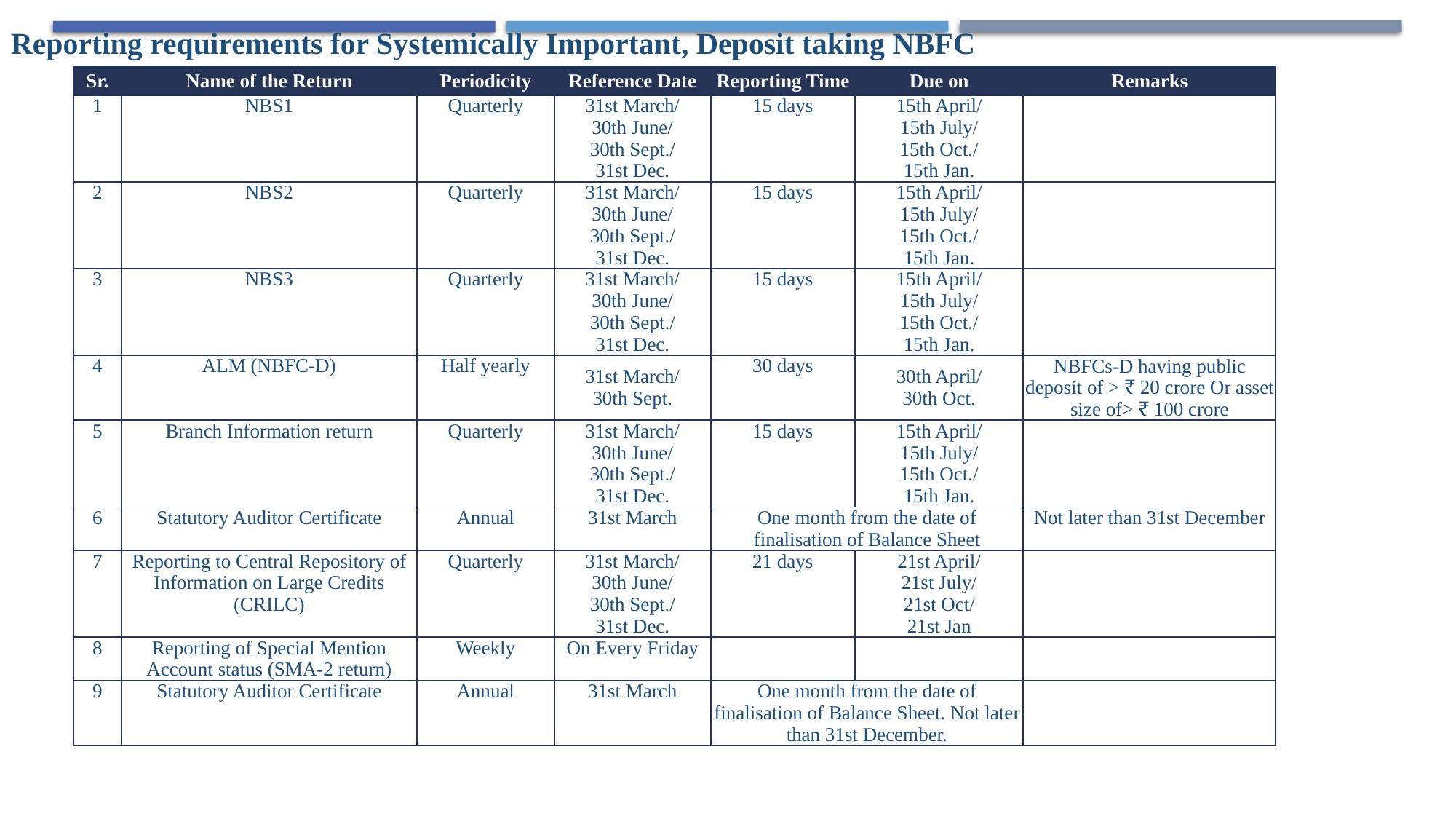

Reporting requirements for Systemically Important, Deposit taking NBFC
| Sr. | Name of the Return | Periodicity | Reference Date | Reporting Time | Due on | Remarks |
| --- | --- | --- | --- | --- | --- | --- |
| 1 | NBS1 | Quarterly | 31st March/ 30th June/ 30th Sept./ 31st Dec. | 15 days | 15th April/ 15th July/ 15th Oct./ 15th Jan. |  |
| 2 | NBS2 | Quarterly | 31st March/ 30th June/ 30th Sept./ 31st Dec. | 15 days | 15th April/ 15th July/ 15th Oct./ 15th Jan. |  |
| 3 | NBS3 | Quarterly | 31st March/ 30th June/ 30th Sept./ 31st Dec. | 15 days | 15th April/ 15th July/ 15th Oct./ 15th Jan. |  |
| 4 | ALM (NBFC-D) | Half yearly | 31st March/ 30th Sept. | 30 days | 30th April/ 30th Oct. | NBFCs-D having public deposit of > ₹ 20 crore Or asset size of> ₹ 100 crore |
| 5 | Branch Information return | Quarterly | 31st March/ 30th June/ 30th Sept./ 31st Dec. | 15 days | 15th April/ 15th July/ 15th Oct./ 15th Jan. |  |
| 6 | Statutory Auditor Certificate | Annual | 31st March | One month from the date of finalisation of Balance Sheet |  | Not later than 31st December |
| 7 | Reporting to Central Repository of Information on Large Credits (CRILC) | Quarterly | 31st March/ 30th June/ 30th Sept./ 31st Dec. | 21 days | 21st April/ 21st July/ 21st Oct/ 21st Jan |  |
| 8 | Reporting of Special Mention Account status (SMA-2 return) | Weekly | On Every Friday |  |  |  |
| 9 | Statutory Auditor Certificate | Annual | 31st March | One month from the date of finalisation of Balance Sheet. Not later than 31st December. |  |  |